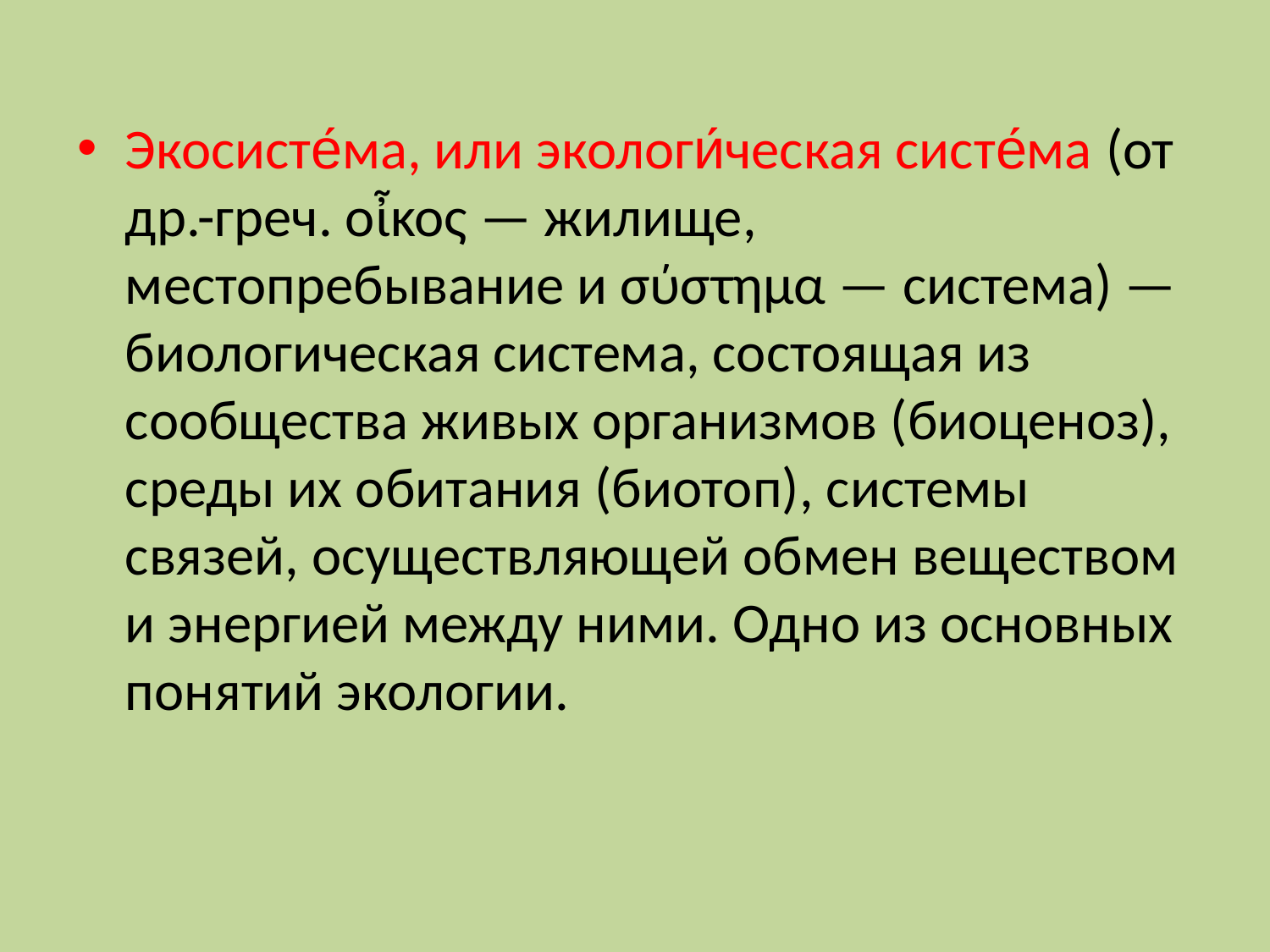

Экосисте́ма, или экологи́ческая систе́ма (от др.-греч. οἶκος — жилище, местопребывание и σύστημα — система) — биологическая система, состоящая из сообщества живых организмов (биоценоз), среды их обитания (биотоп), системы связей, осуществляющей обмен веществом и энергией между ними. Одно из основных понятий экологии.